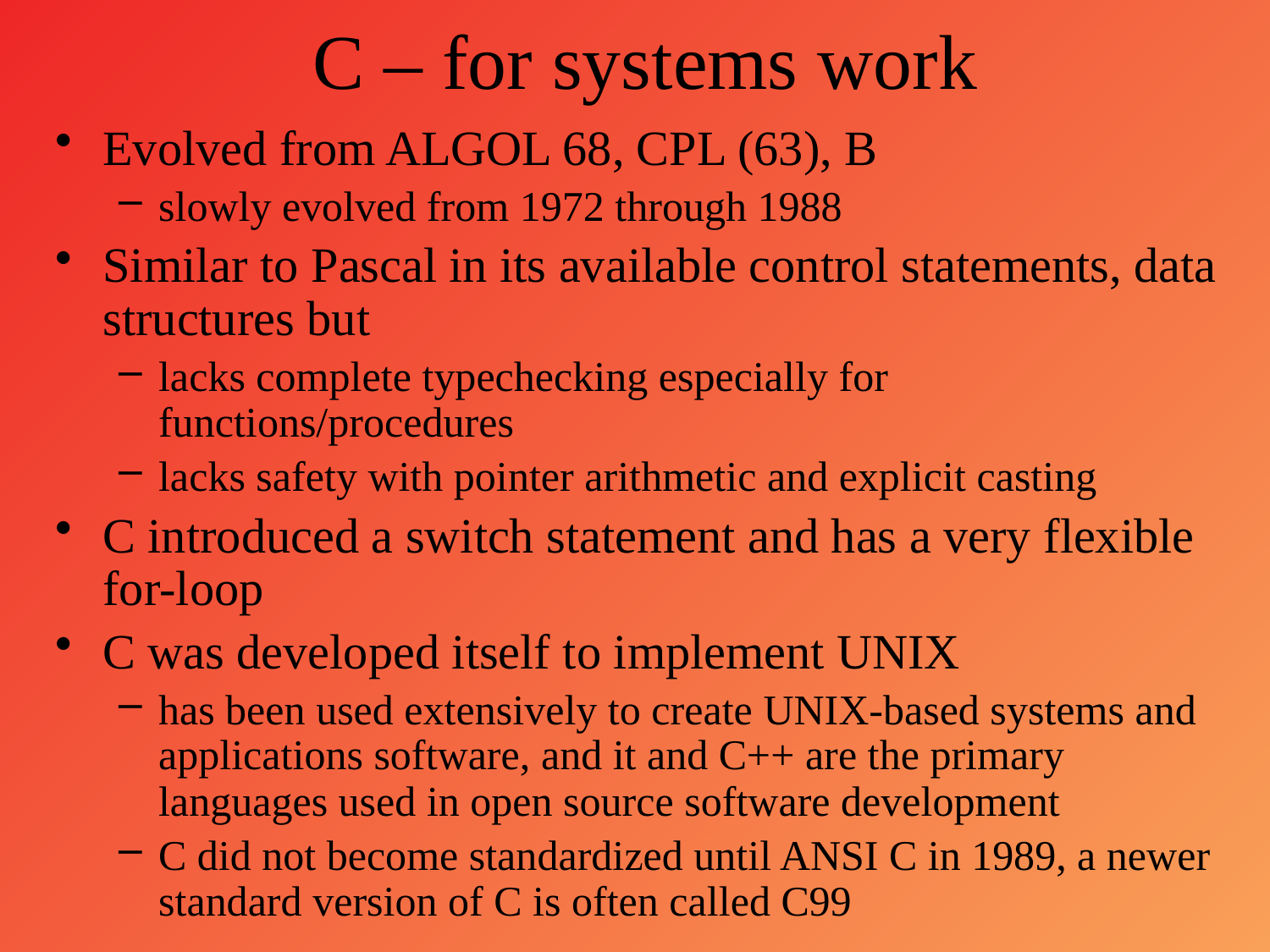

# C – for systems work
Evolved from ALGOL 68, CPL (63), B
slowly evolved from 1972 through 1988
Similar to Pascal in its available control statements, data structures but
lacks complete typechecking especially for functions/procedures
lacks safety with pointer arithmetic and explicit casting
C introduced a switch statement and has a very flexible for-loop
C was developed itself to implement UNIX
has been used extensively to create UNIX-based systems and applications software, and it and C++ are the primary languages used in open source software development
C did not become standardized until ANSI C in 1989, a newer standard version of C is often called C99